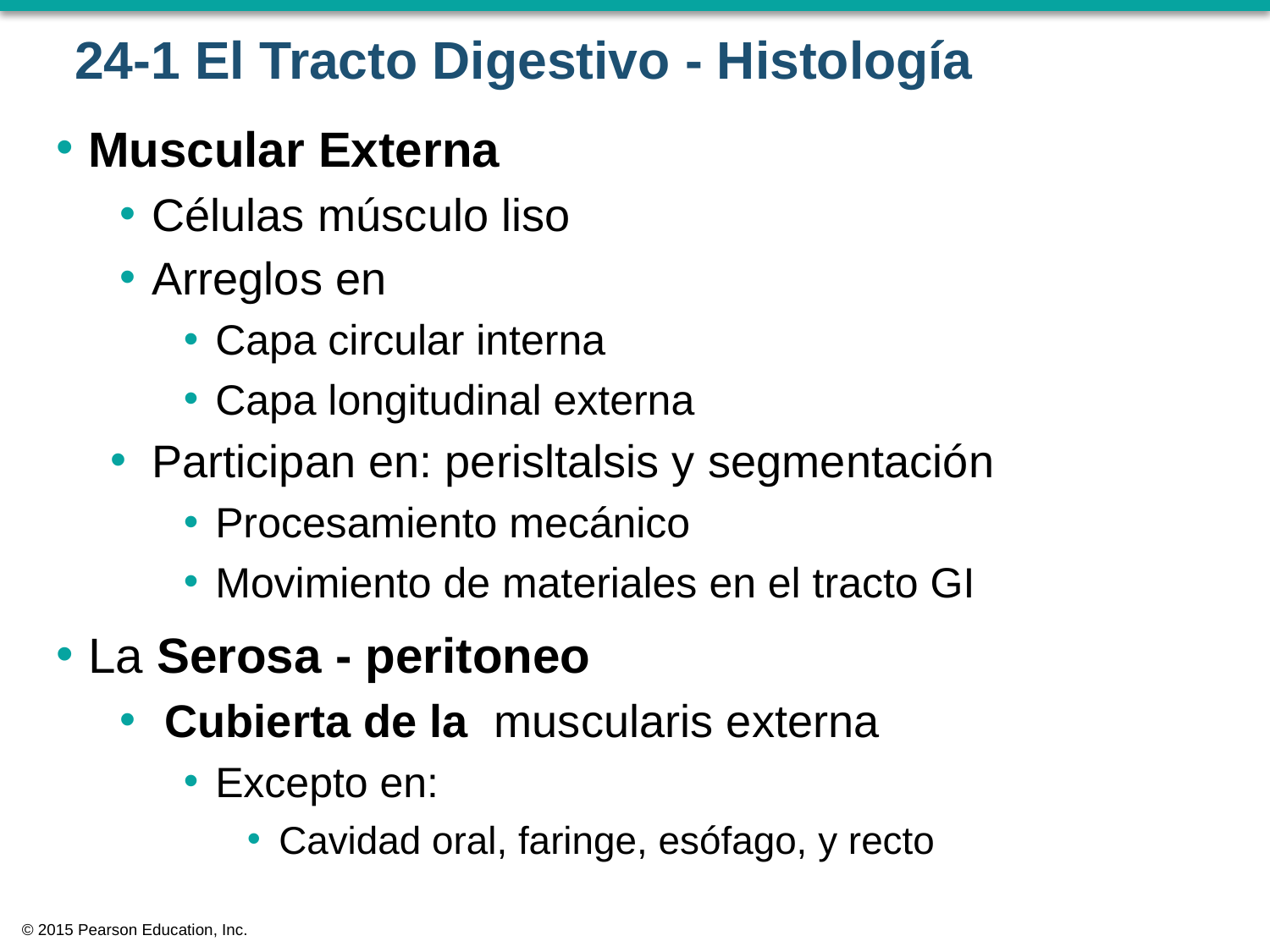

# 24-1 El Tracto Digestivo - Histología
Muscular Externa
Células músculo liso
Arreglos en
Capa circular interna
Capa longitudinal externa
Participan en: perisltalsis y segmentación
Procesamiento mecánico
Movimiento de materiales en el tracto GI
La Serosa - peritoneo
 Cubierta de la  muscularis externa
Excepto en:
Cavidad oral, faringe, esófago, y recto